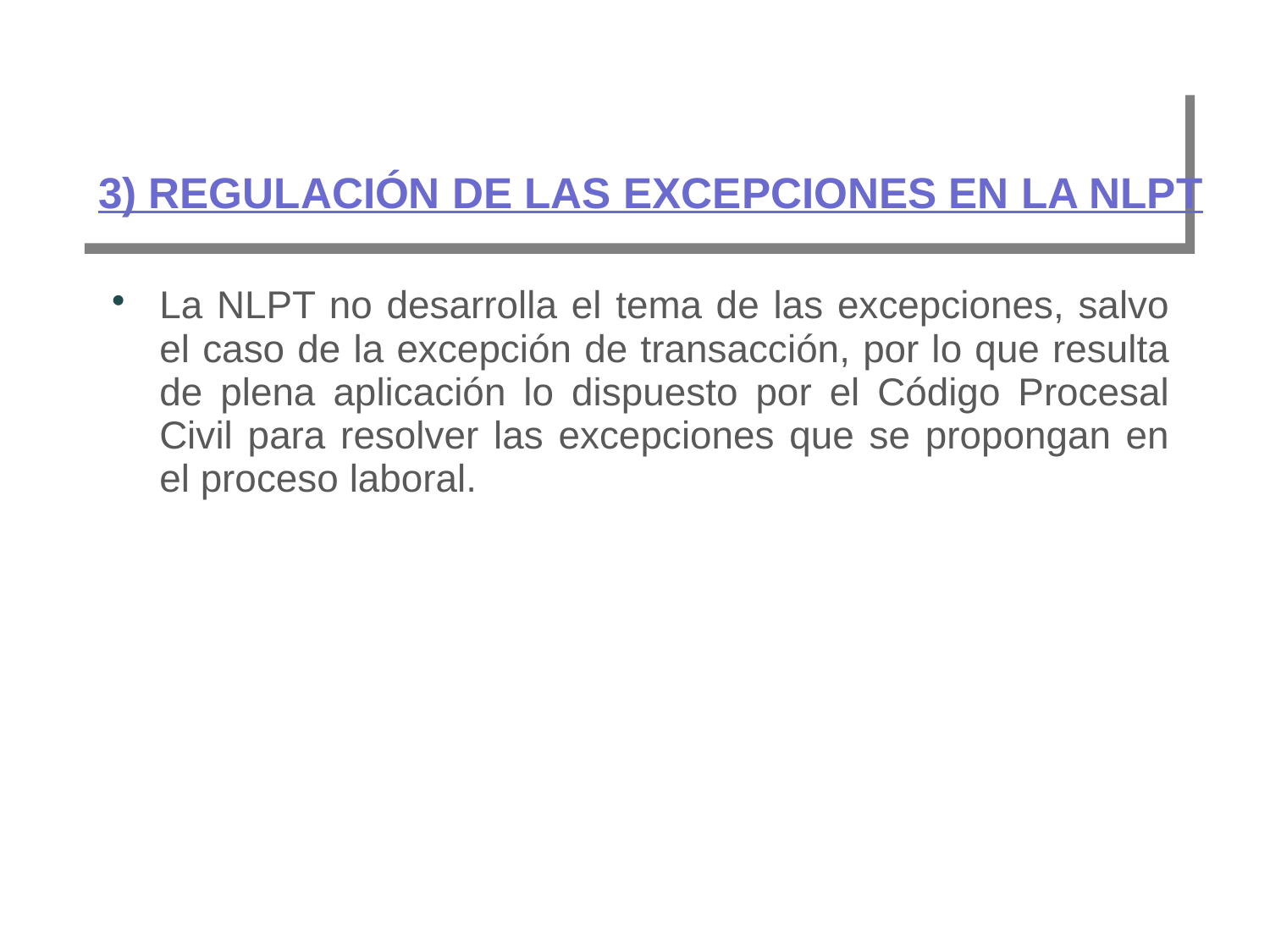

# 3) REGULACIÓN DE LAS EXCEPCIONES EN LA NLPT
La NLPT no desarrolla el tema de las excepciones, salvo el caso de la excepción de transacción, por lo que resulta de plena aplicación lo dispuesto por el Código Procesal Civil para resolver las excepciones que se propongan en el proceso laboral.